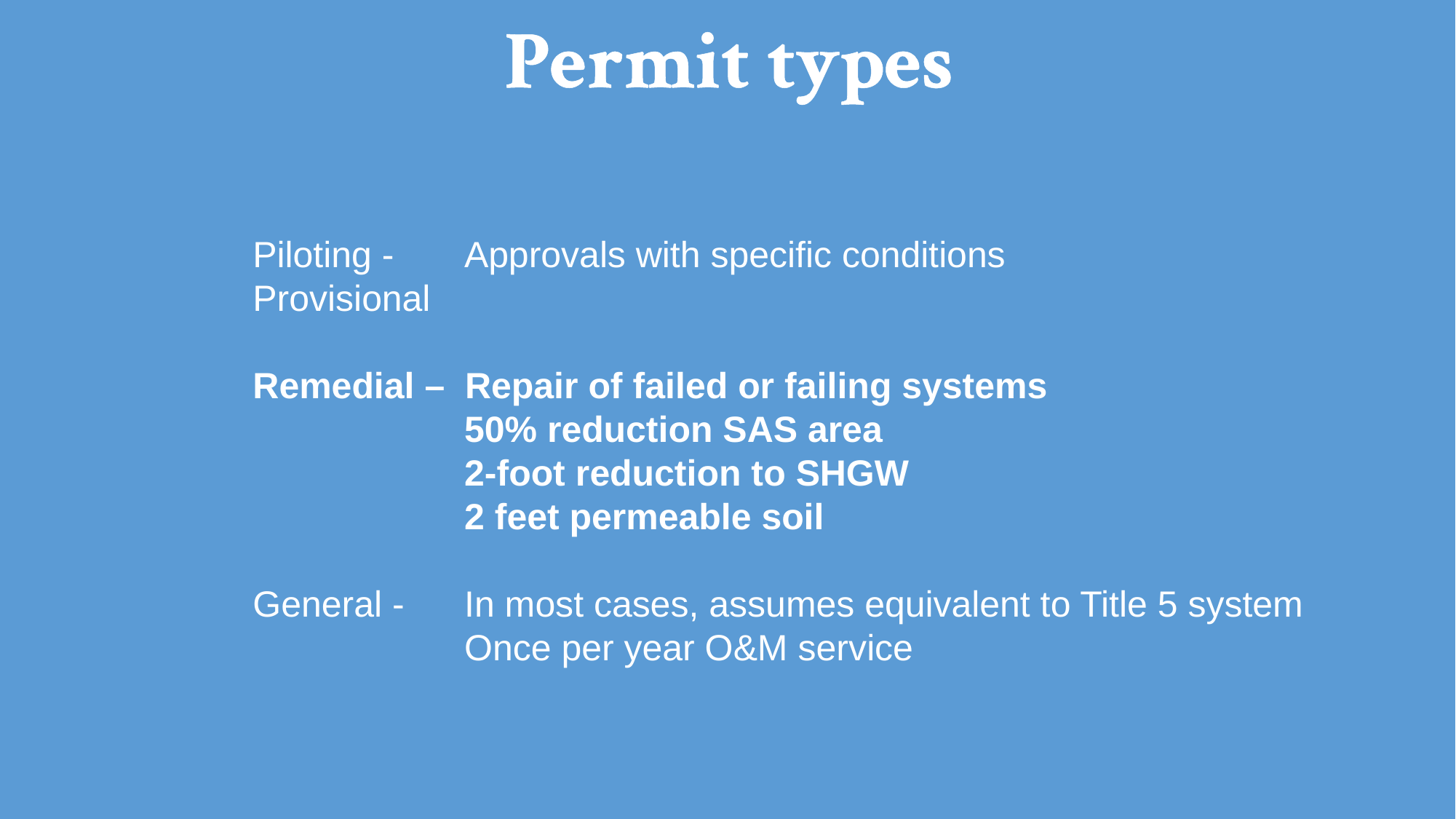

Permit types
Piloting -	Approvals with specific conditions
Provisional

Remedial –  Repair of failed or failing systems
	50% reduction SAS area
	2-foot reduction to SHGW
	2 feet permeable soil

General -	In most cases, assumes equivalent to Title 5 system
	Once per year O&M service